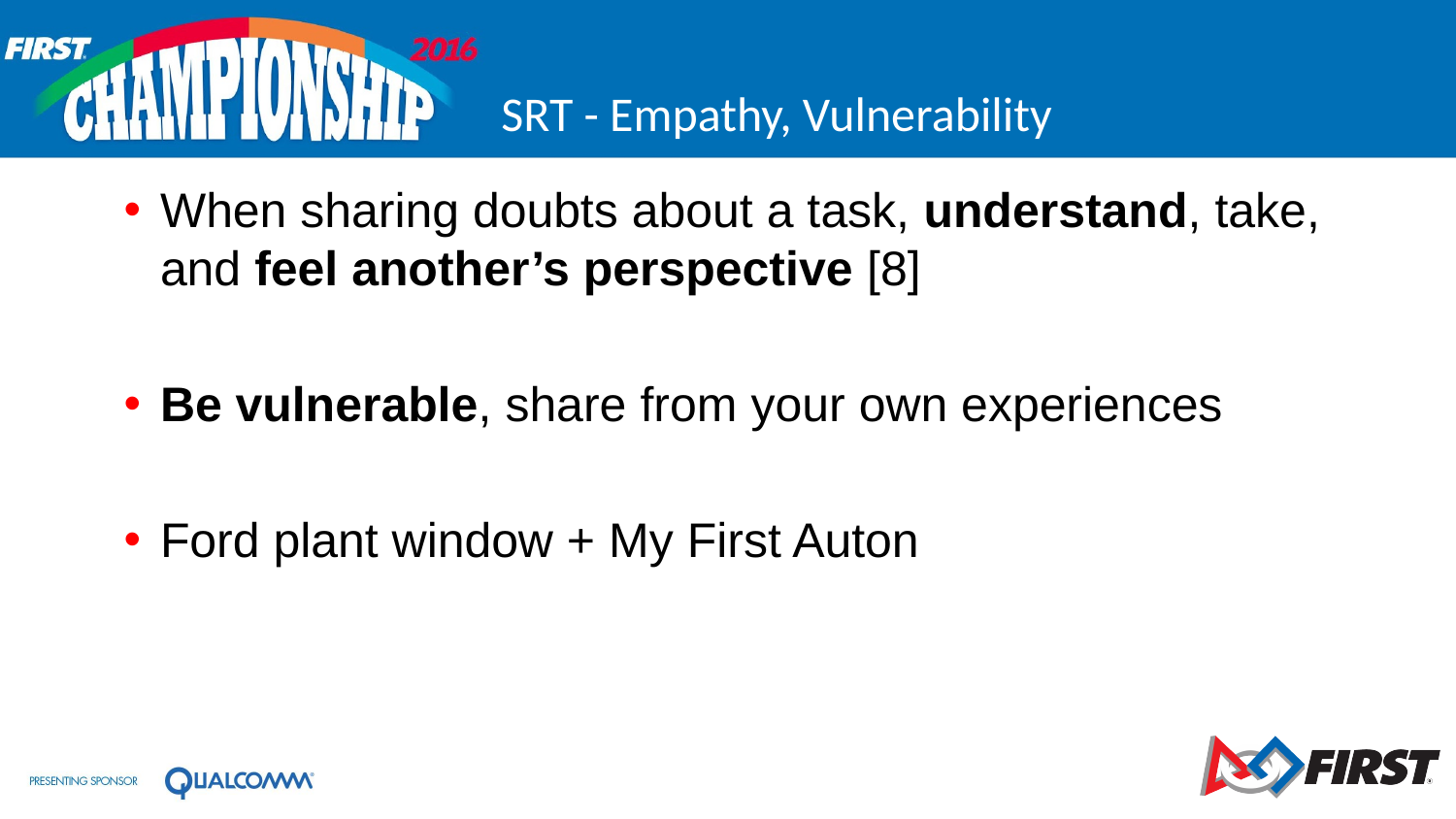

# SRT - Empathy, Vulnerability
When sharing doubts about a task, understand, take, and feel another’s perspective [8]

Be vulnerable, share from your own experiences

Ford plant window + My First Auton